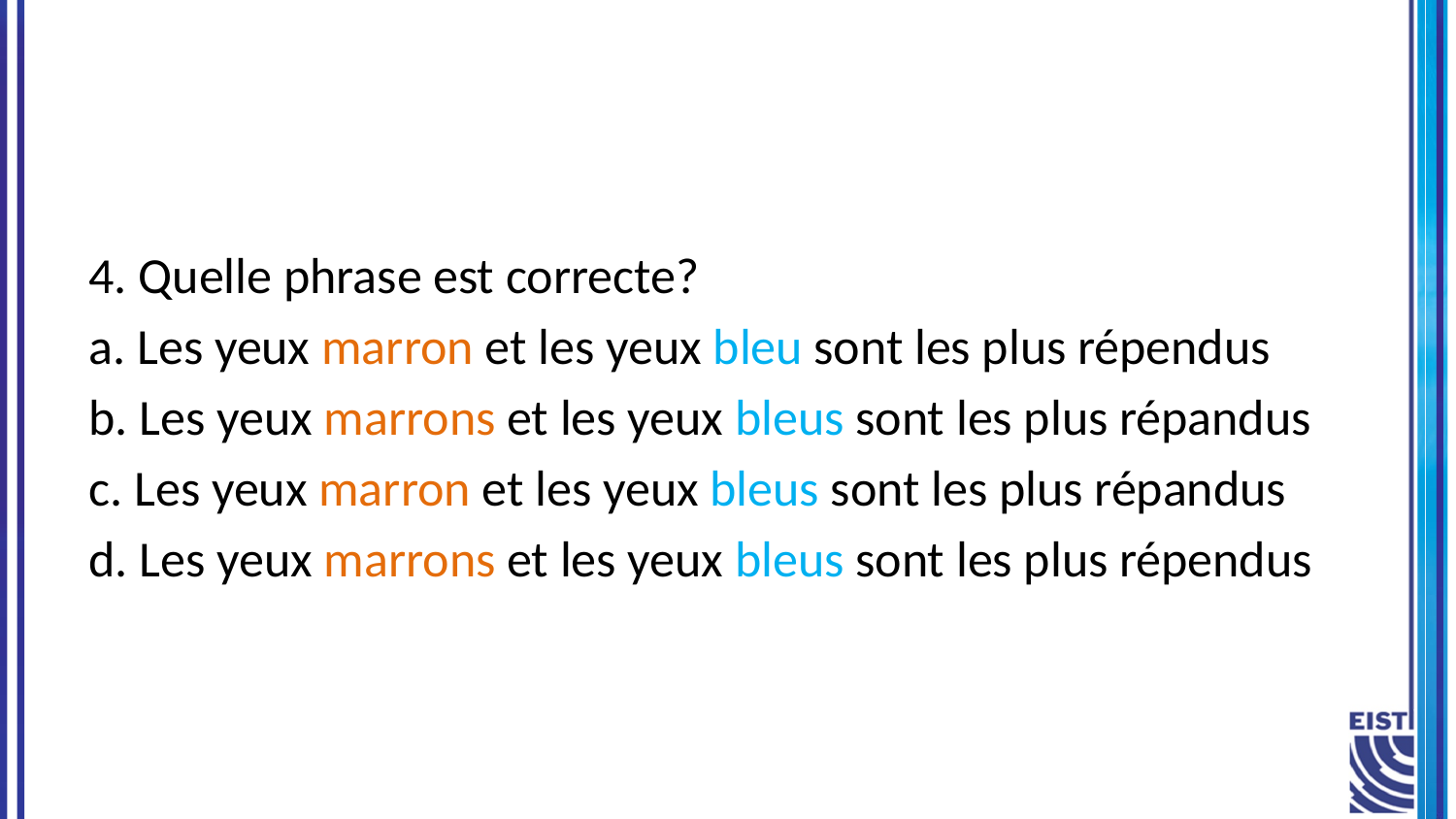

4. Quelle phrase est correcte?
a. Les yeux marron et les yeux bleu sont les plus répendus
b. Les yeux marrons et les yeux bleus sont les plus répandus
c. Les yeux marron et les yeux bleus sont les plus répandus
d. Les yeux marrons et les yeux bleus sont les plus répendus